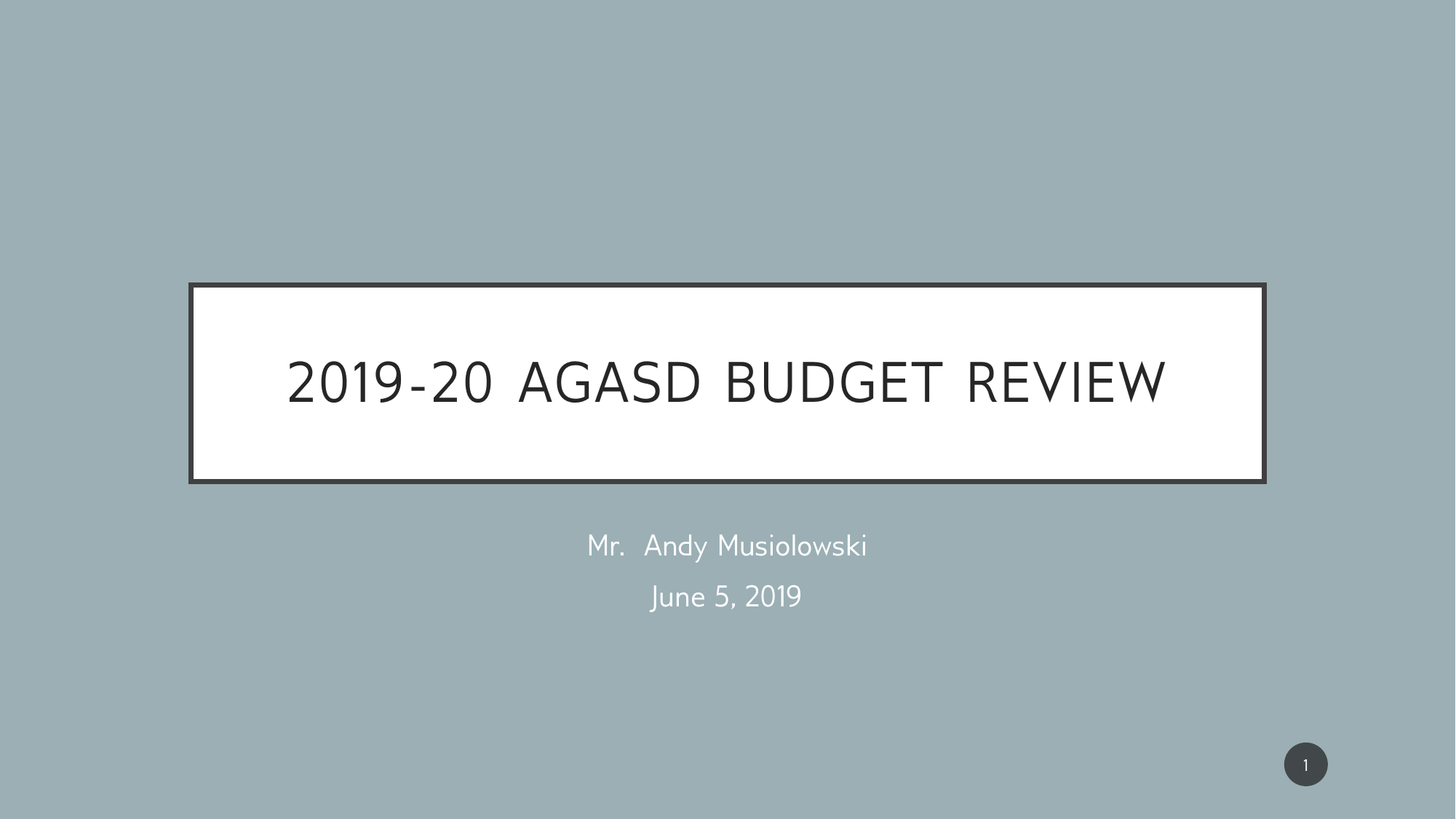

# 2019-20 AGASD Budget Review
Mr.  Andy Musiolowski
June 5, 2019
1